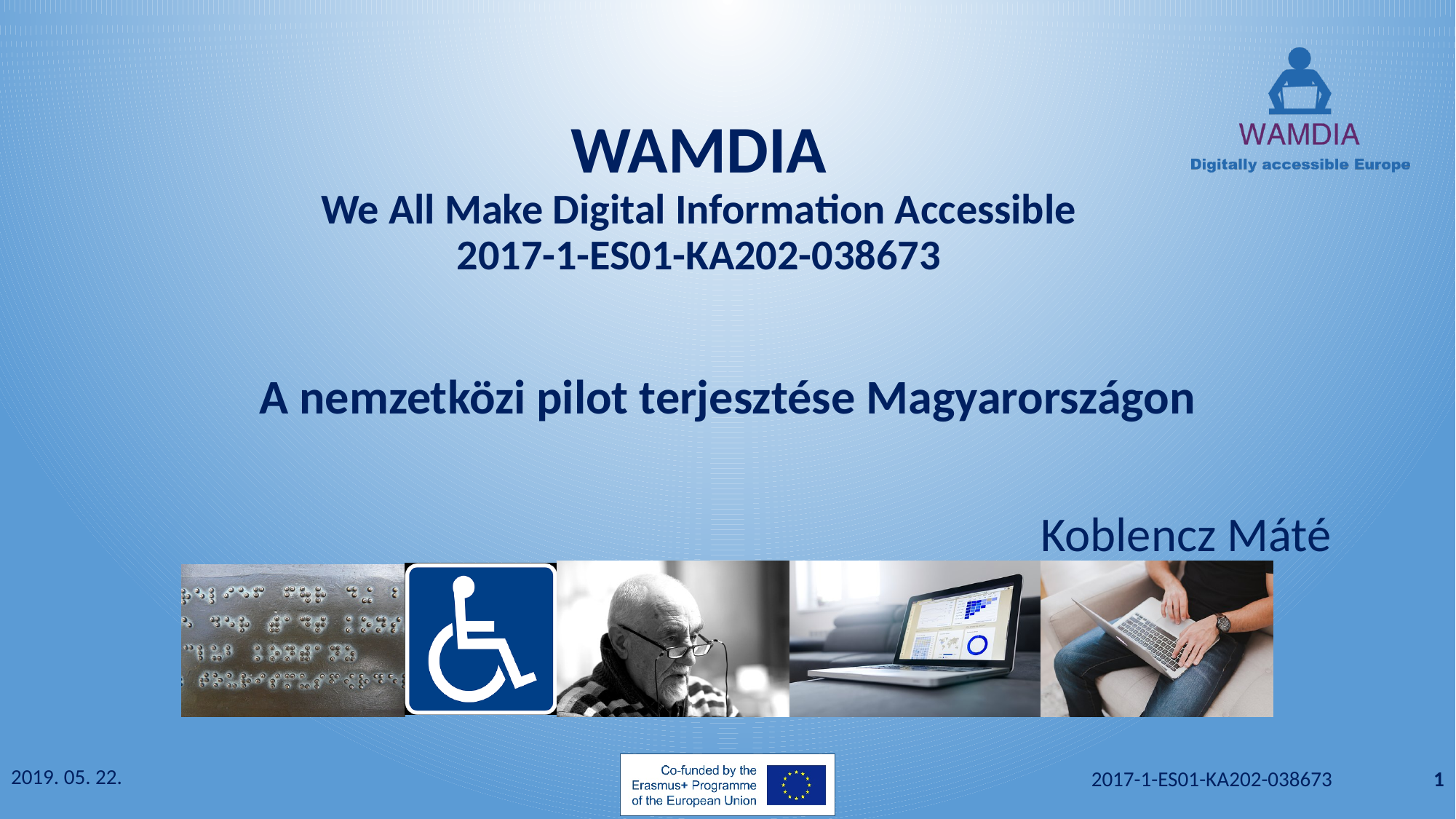

# A nemzetközi pilot terjesztése Magyarországon
Koblencz Máté
2019. 05. 22.
1
  2017-1-ES01-KA202-038673